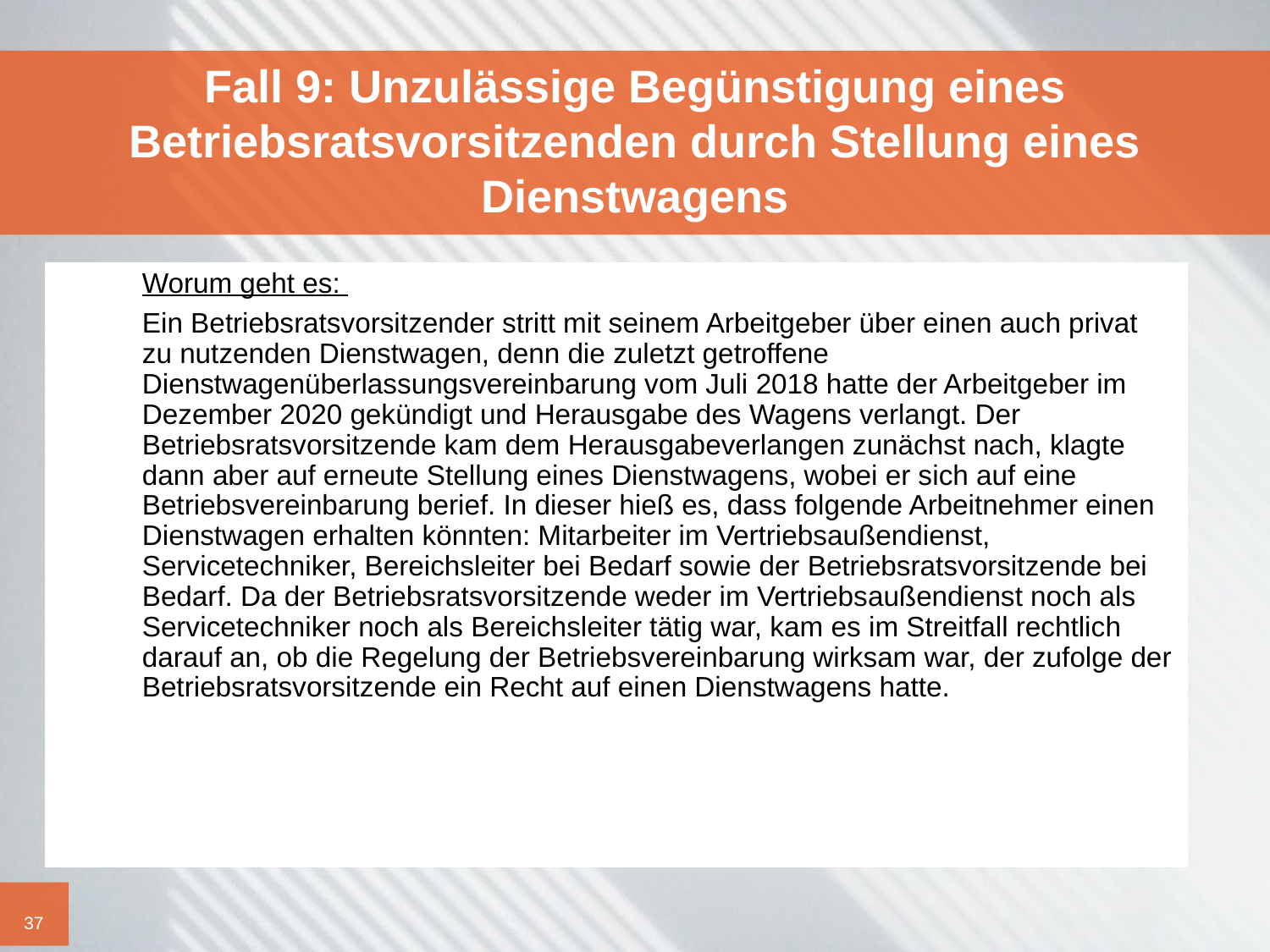

# Fall 9: Unzulässige Begünstigung eines Betriebsratsvorsitzenden durch Stellung eines Dienstwagens
	Worum geht es:
	Ein Betriebsratsvorsitzender stritt mit seinem Arbeitgeber über einen auch privat zu nutzenden Dienstwagen, denn die zuletzt getroffene Dienstwagenüberlassungsvereinbarung vom Juli 2018 hatte der Arbeitgeber im Dezember 2020 gekündigt und Herausgabe des Wagens verlangt. Der Betriebsratsvorsitzende kam dem Herausgabeverlangen zunächst nach, klagte dann aber auf erneute Stellung eines Dienstwagens, wobei er sich auf eine Betriebsvereinbarung berief. In dieser hieß es, dass folgende Arbeitnehmer einen Dienstwagen erhalten könnten: Mitarbeiter im Vertriebsaußendienst, Servicetechniker, Bereichsleiter bei Bedarf sowie der Betriebsratsvorsitzende bei Bedarf. Da der Betriebsratsvorsitzende weder im Vertriebsaußendienst noch als Servicetechniker noch als Bereichsleiter tätig war, kam es im Streitfall rechtlich darauf an, ob die Regelung der Betriebsvereinbarung wirksam war, der zufolge der Betriebsratsvorsitzende ein Recht auf einen Dienstwagens hatte.